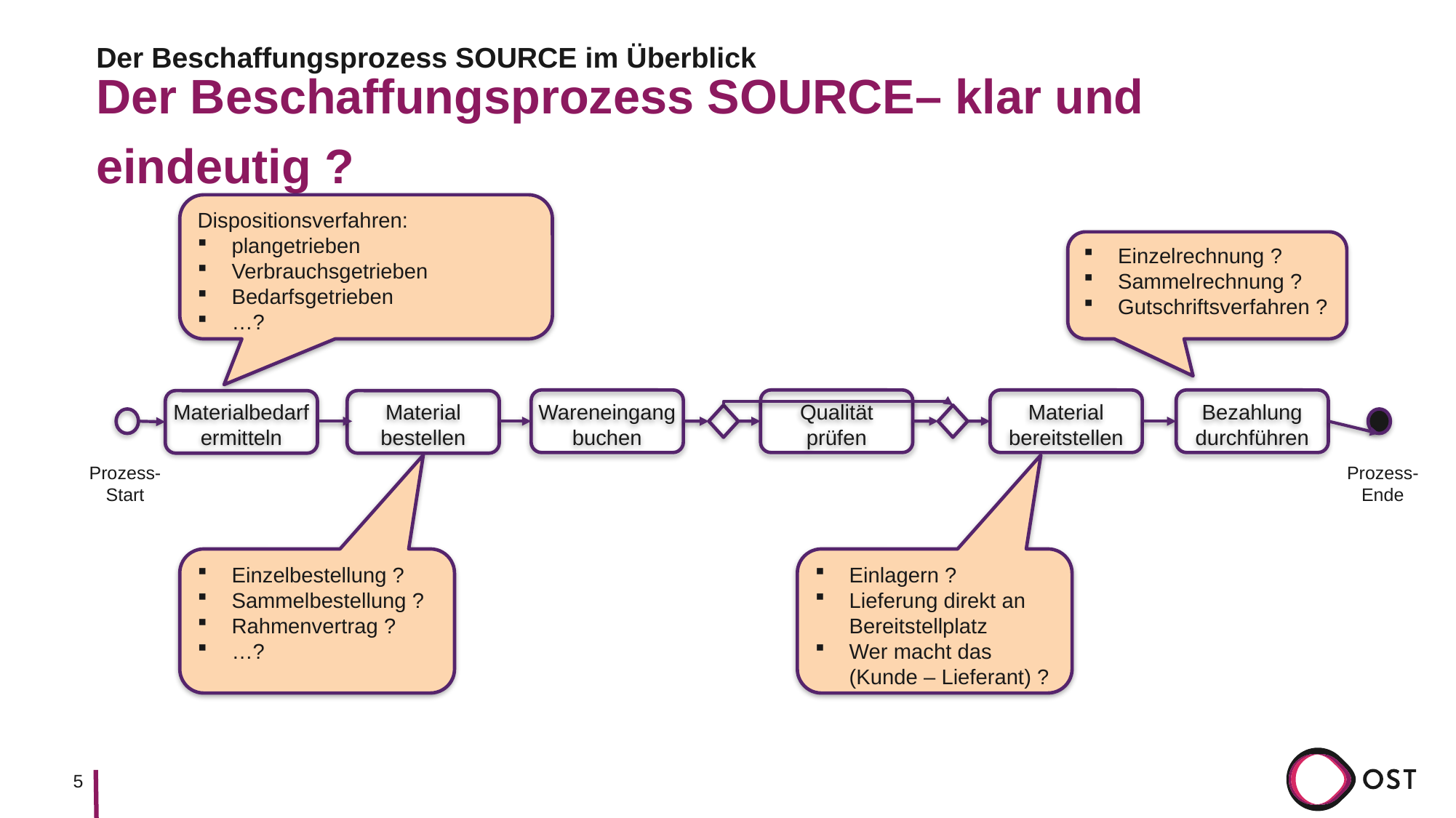

Der Beschaffungsprozess SOURCE im Überblick
# Der Beschaffungsprozess SOURCE– klar und eindeutig ?

Dispositionsverfahren:
plangetrieben
Verbrauchsgetrieben
Bedarfsgetrieben
…?
Einzelrechnung ?
Sammelrechnung ?
Gutschriftsverfahren ?
Material
bereitstellen
Bezahlung
durchführen
Qualität
prüfen
Wareneingang
buchen
Materialbedarf ermitteln
Material
bestellen

Prozess-
Start
Prozess-
Ende
Einzelbestellung ?
Sammelbestellung ?
Rahmenvertrag ?
…?
Einlagern ?
Lieferung direkt an
Bereitstellplatz
Wer macht das  (Kunde – Lieferant) ?
5